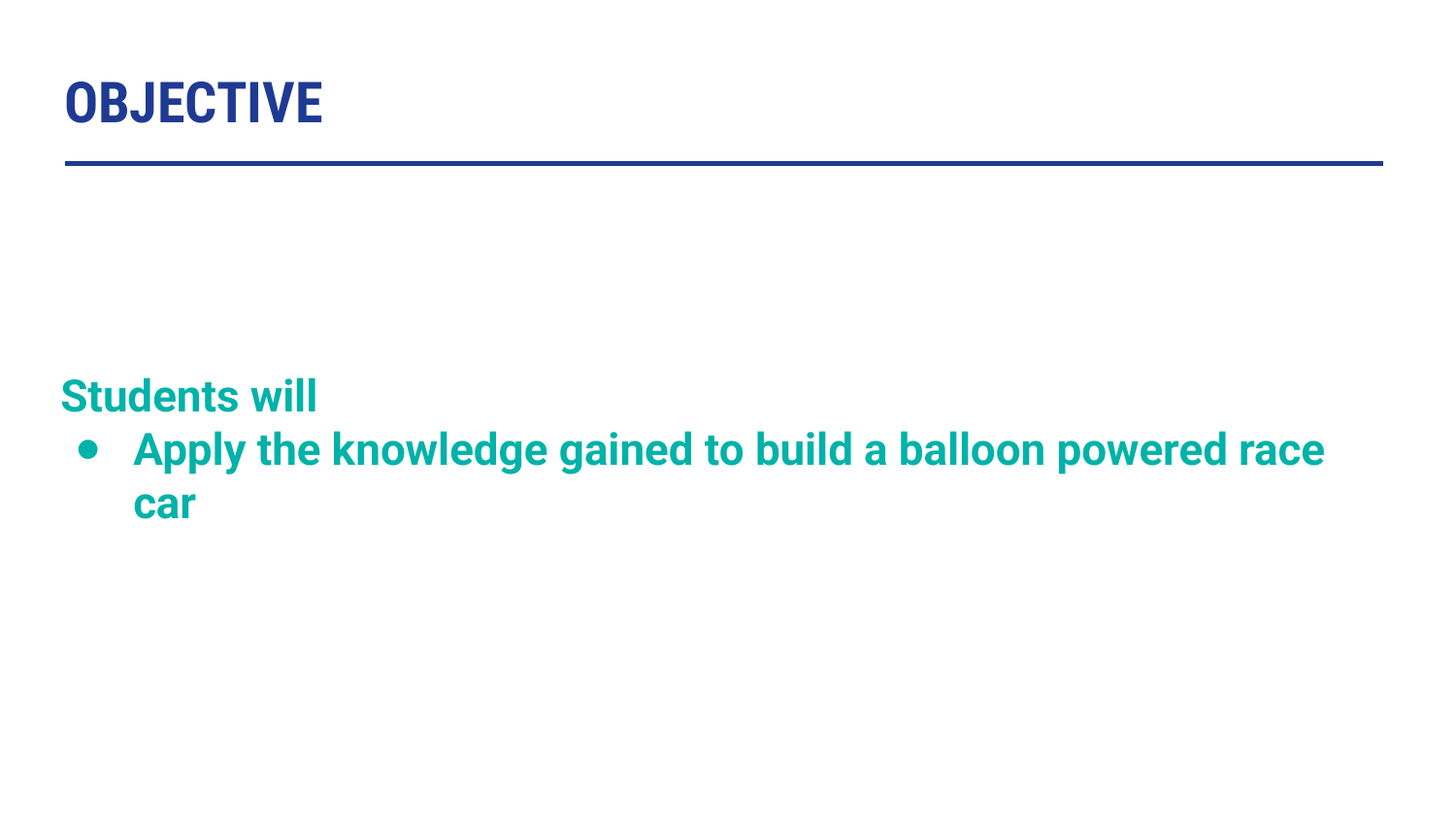

# OBJECTIVE
Students will
Apply the knowledge gained to build a balloon powered race car